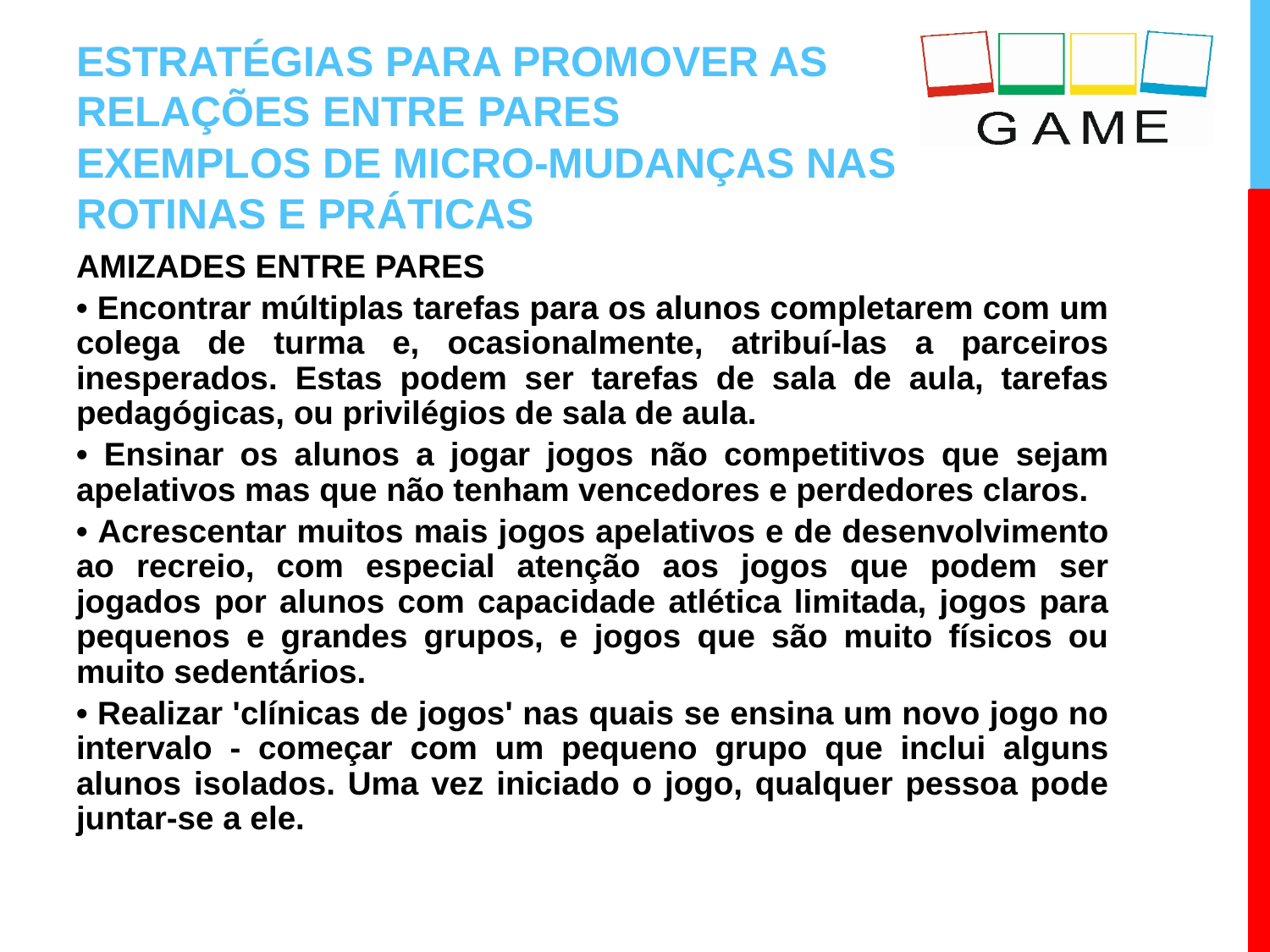

# ESTRATÉGIAS PARA PROMOVER AS RELAÇÕES ENTRE PARES EXEMPLOS DE MICRO-MUDANÇAS NAS ROTINAS E PRÁTICAS
AMIZADES ENTRE PARES
• Encontrar múltiplas tarefas para os alunos completarem com um colega de turma e, ocasionalmente, atribuí-las a parceiros inesperados. Estas podem ser tarefas de sala de aula, tarefas pedagógicas, ou privilégios de sala de aula.
• Ensinar os alunos a jogar jogos não competitivos que sejam apelativos mas que não tenham vencedores e perdedores claros.
• Acrescentar muitos mais jogos apelativos e de desenvolvimento ao recreio, com especial atenção aos jogos que podem ser jogados por alunos com capacidade atlética limitada, jogos para pequenos e grandes grupos, e jogos que são muito físicos ou muito sedentários.
• Realizar 'clínicas de jogos' nas quais se ensina um novo jogo no intervalo - começar com um pequeno grupo que inclui alguns alunos isolados. Uma vez iniciado o jogo, qualquer pessoa pode juntar-se a ele.